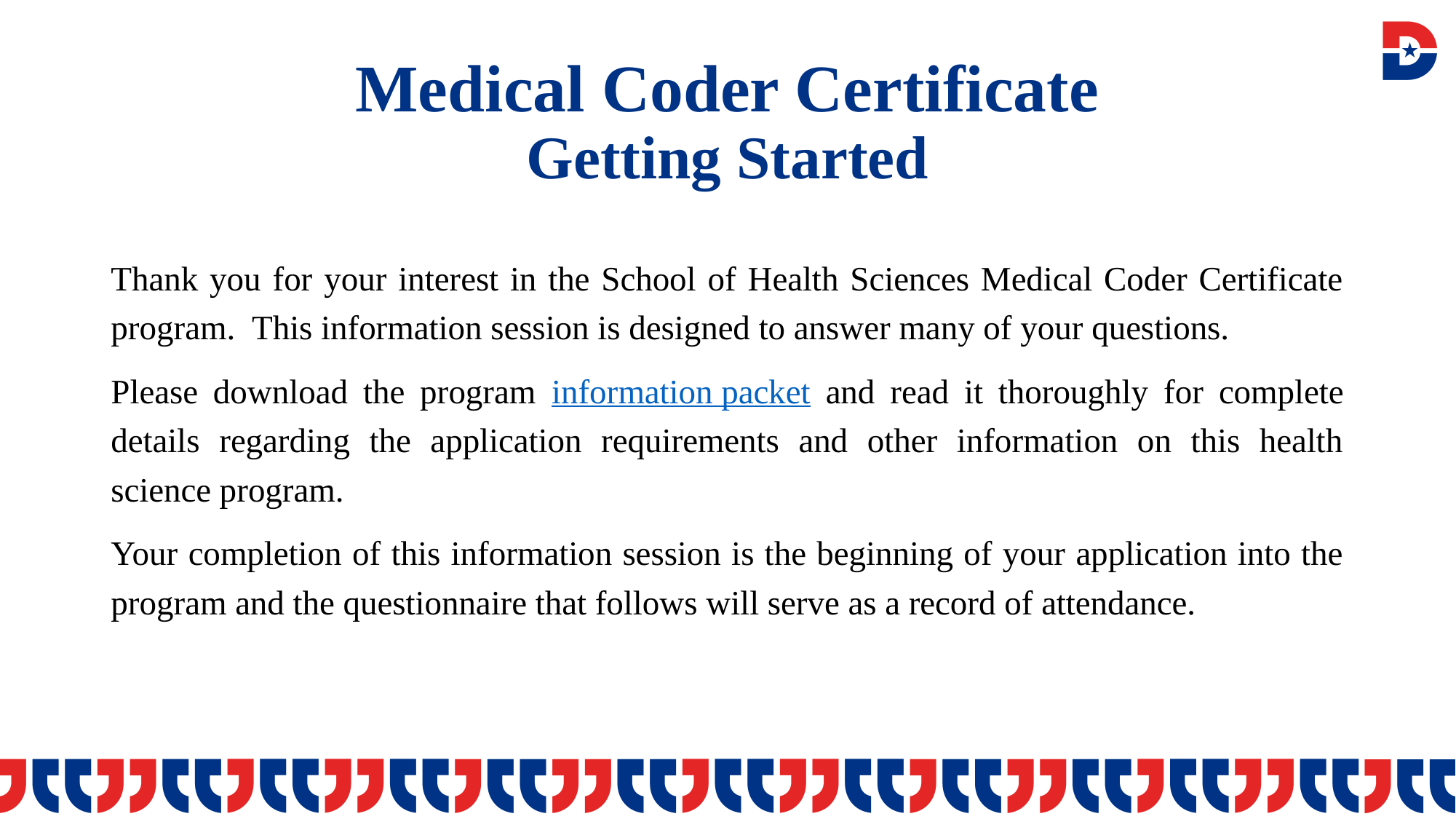

# Medical Coder Certificate Getting Started
Thank you for your interest in the School of Health Sciences Medical Coder Certificate program.  This information session is designed to answer many of your questions.
Please download the program information packet and read it thoroughly for complete details regarding the application requirements and other information on this health science program.
Your completion of this information session is the beginning of your application into the program and the questionnaire that follows will serve as a record of attendance.